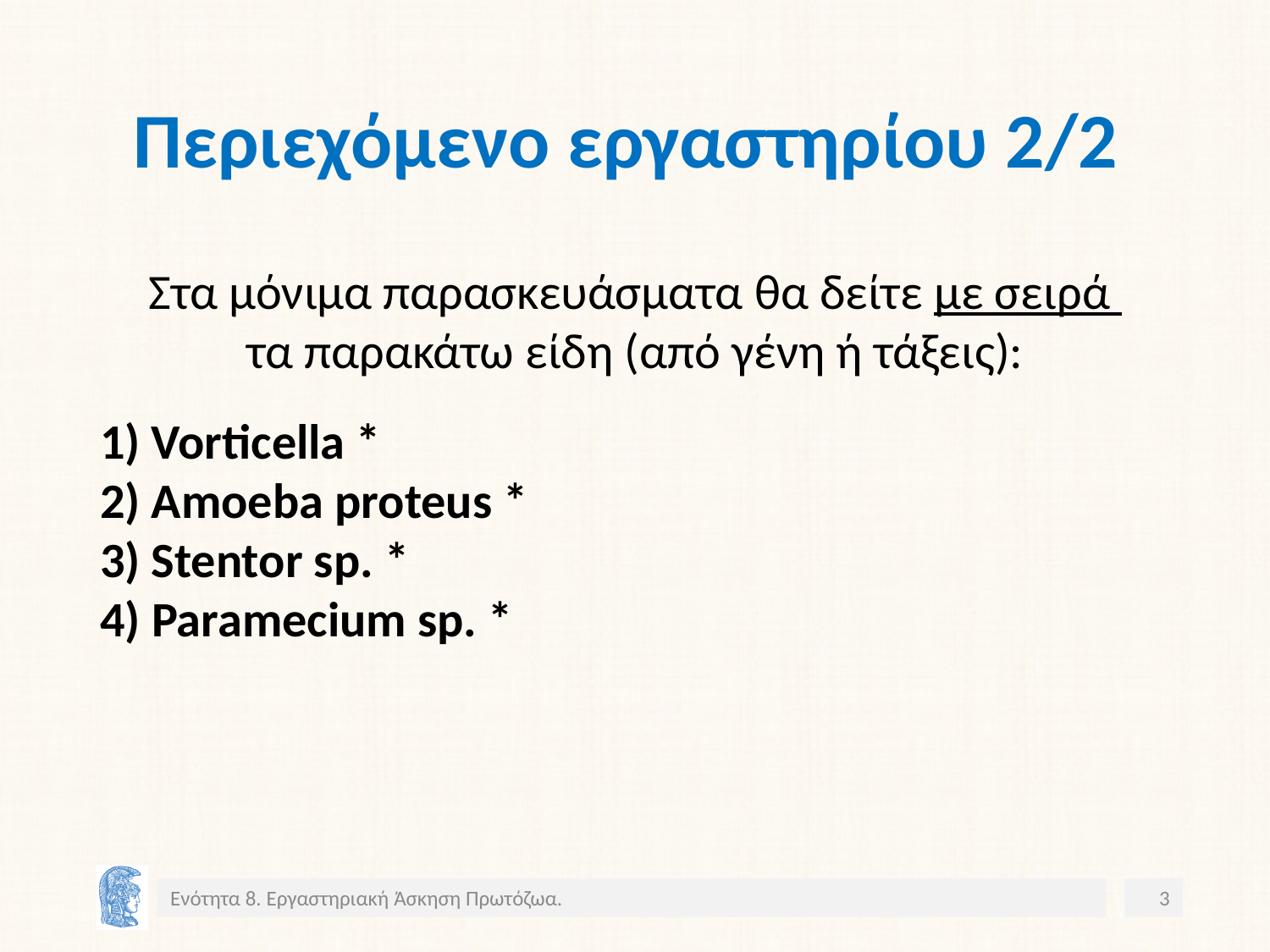

# Περιεχόμενο εργαστηρίου 2/2
Στα μόνιμα παρασκευάσματα θα δείτε με σειρά
τα παρακάτω είδη (από γένη ή τάξεις):
 Vorticella *
2) Amoeba proteus *
3) Stentor sp. *
4) Paramecium sp. *
Ενότητα 8. Εργαστηριακή Άσκηση Πρωτόζωα.
3